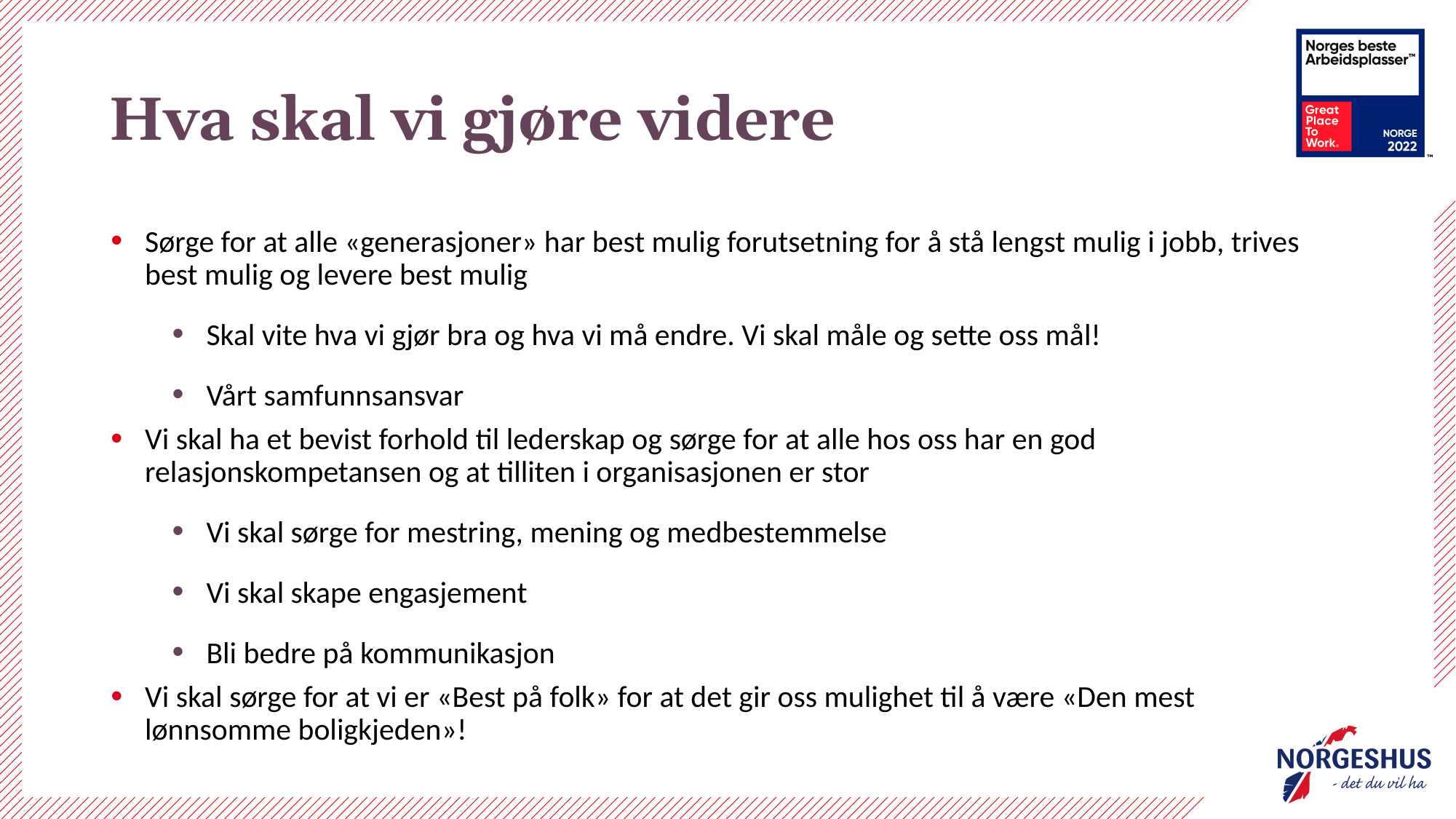

# Hva skal vi gjøre videre
Sørge for at alle «generasjoner» har best mulig forutsetning for å stå lengst mulig i jobb, trives best mulig og levere best mulig
Skal vite hva vi gjør bra og hva vi må endre. Vi skal måle og sette oss mål!
Vårt samfunnsansvar
Vi skal ha et bevist forhold til lederskap og sørge for at alle hos oss har en god relasjonskompetansen og at tilliten i organisasjonen er stor
Vi skal sørge for mestring, mening og medbestemmelse
Vi skal skape engasjement
Bli bedre på kommunikasjon
Vi skal sørge for at vi er «Best på folk» for at det gir oss mulighet til å være «Den mest lønnsomme boligkjeden»!